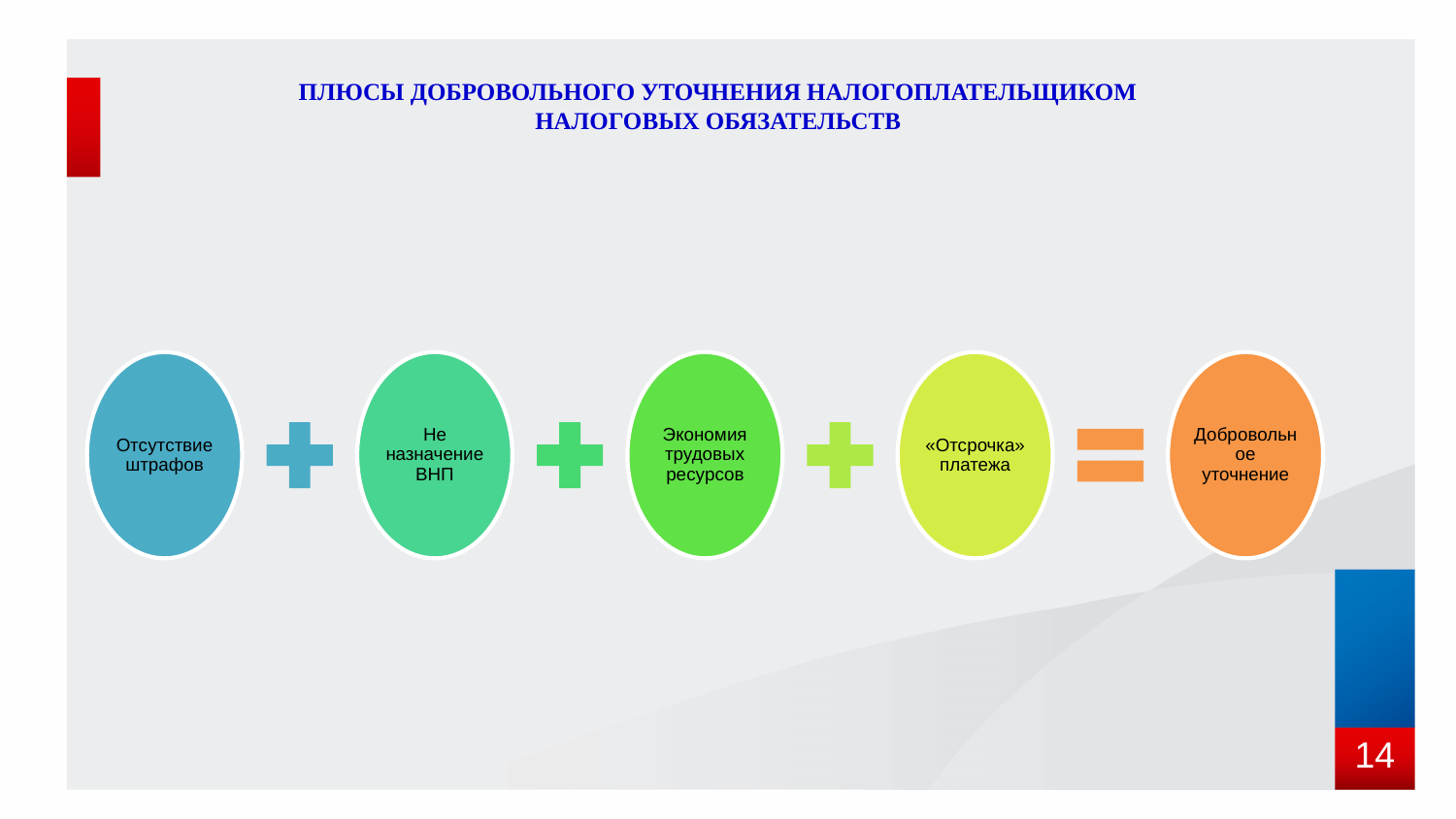

# Плюсы добровольного уточнения налогоплательщиком налоговых обязательств
Отсутствие штрафов

Не назначение ВНП

Экономия трудовых ресурсов

«Отсрочка» платежа

Добровольное уточнение
14